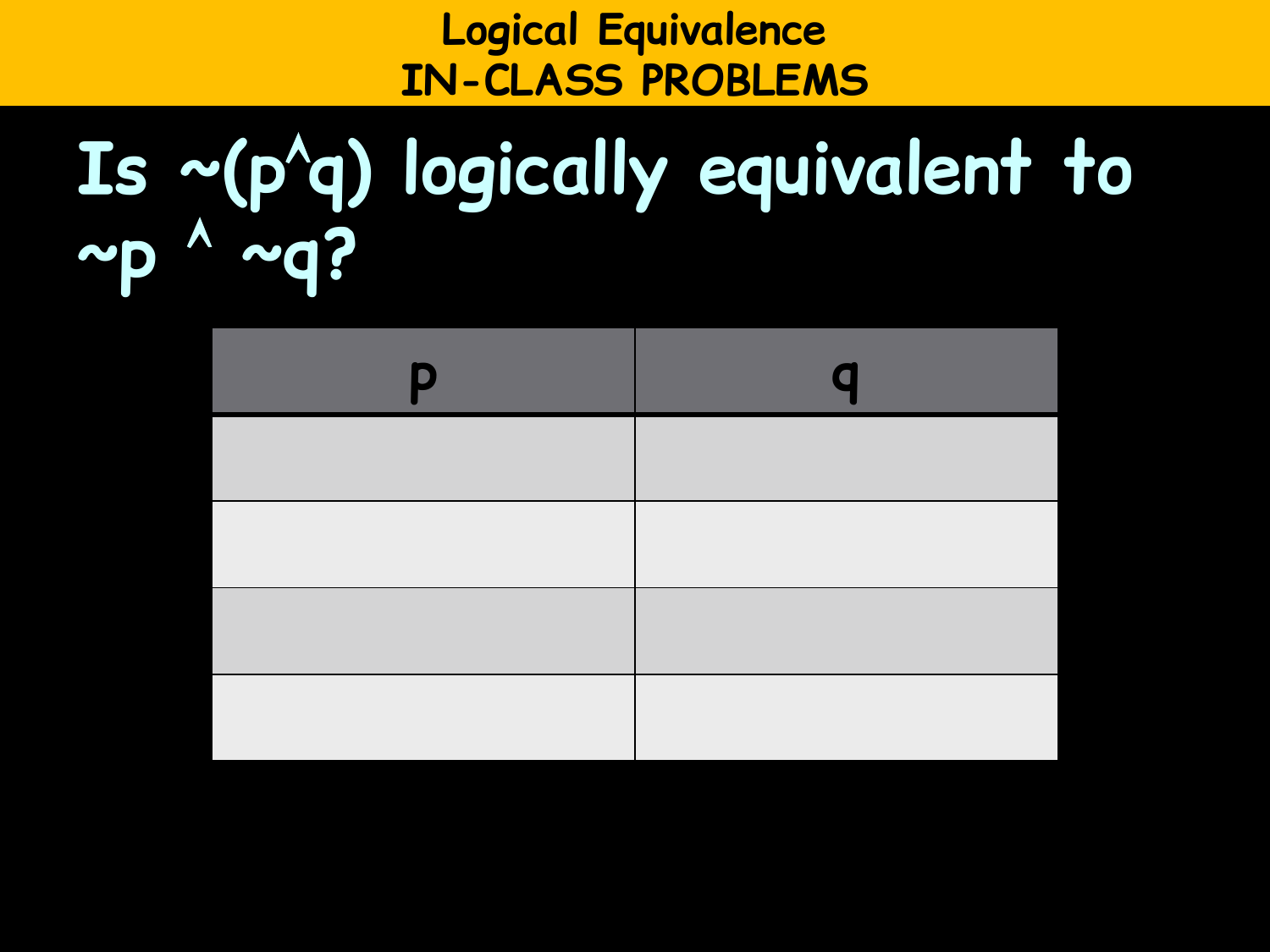

Logical Equivalence
IN-CLASS PROBLEMS
Is ~(p∧q) logically equivalent to ~p ∧ ~q?

| p | q |
| --- | --- |
|  |  |
|  |  |
|  |  |
|  |  |